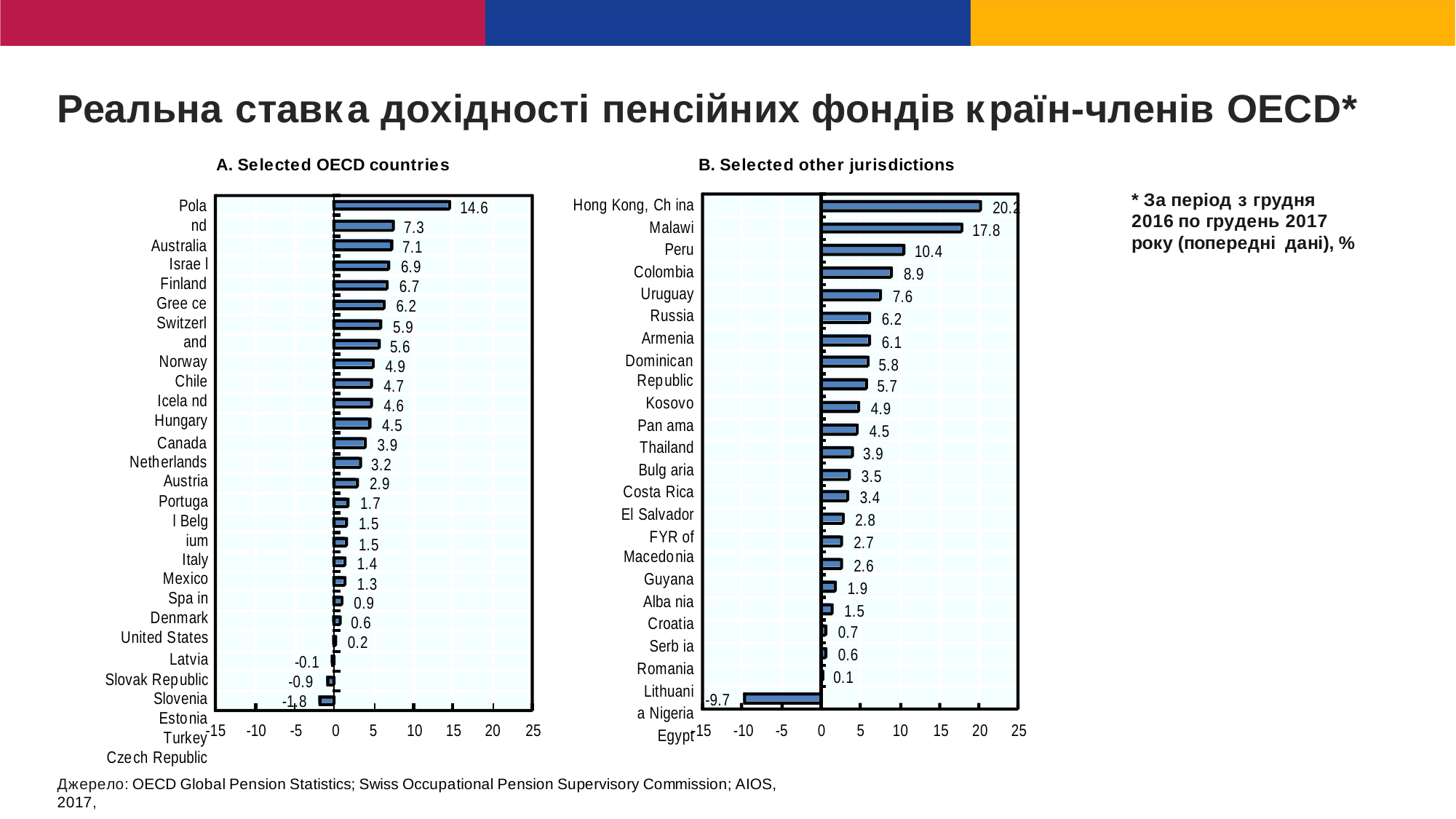

# Реальна ставка дохідності пенсійних фондів країн-членів OECD*
A. Selected OECD countries	B. Selected other jurisdictions
* За період з грудня 2016 по грудень 2017 року (попередні  дані), %

Hong Kong, Ch ina
Malawi Peru Colombia Uruguay Russia Armenia
Dominican Republic
Kosovo Pan ama Thailand Bulg aria Costa Rica El Salvador
FYR of Macedonia
Guyana Alba nia Croatia Serb ia Romania Lithuani a Nigeria Egypt

Pola nd Australia
Israe l
Finland Gree ce Switzerl and
Norway Chile Icela nd Hungary
Canada Netherlands
Austria
Portuga l Belg ium
Italy
Mexico Spa in Denmark United States
Latvia Slovak Republic
Slovenia Estonia
Turkey Czech Republic

14.6
20.2

7.3

17.8

7.1

10.4

6.9

8.9

6.7

7.6

6.2

6.2

5.9

6.1

5.6

5.8

4.9

5.7
4.7

4.6

4.9

4.5

4.5

3.9

3.9

3.2

3.5

2.9

3.4

1.7

2.8

1.5

2.7

1.5

1.4
2.6

1.3

1.9

0.9

1.5

0.6

0.7

0.2

0.6

-0.1

0.1

-0.9

-9.7
-1.8

-15	-10	-5	0
5	10	15	20	25
-15	-10	-5	0
5	10	15	20	25
Джерело: OECD Global Pension Statistics; Swiss Occupational Pension Supervisory Commission; AIOS, 2017,